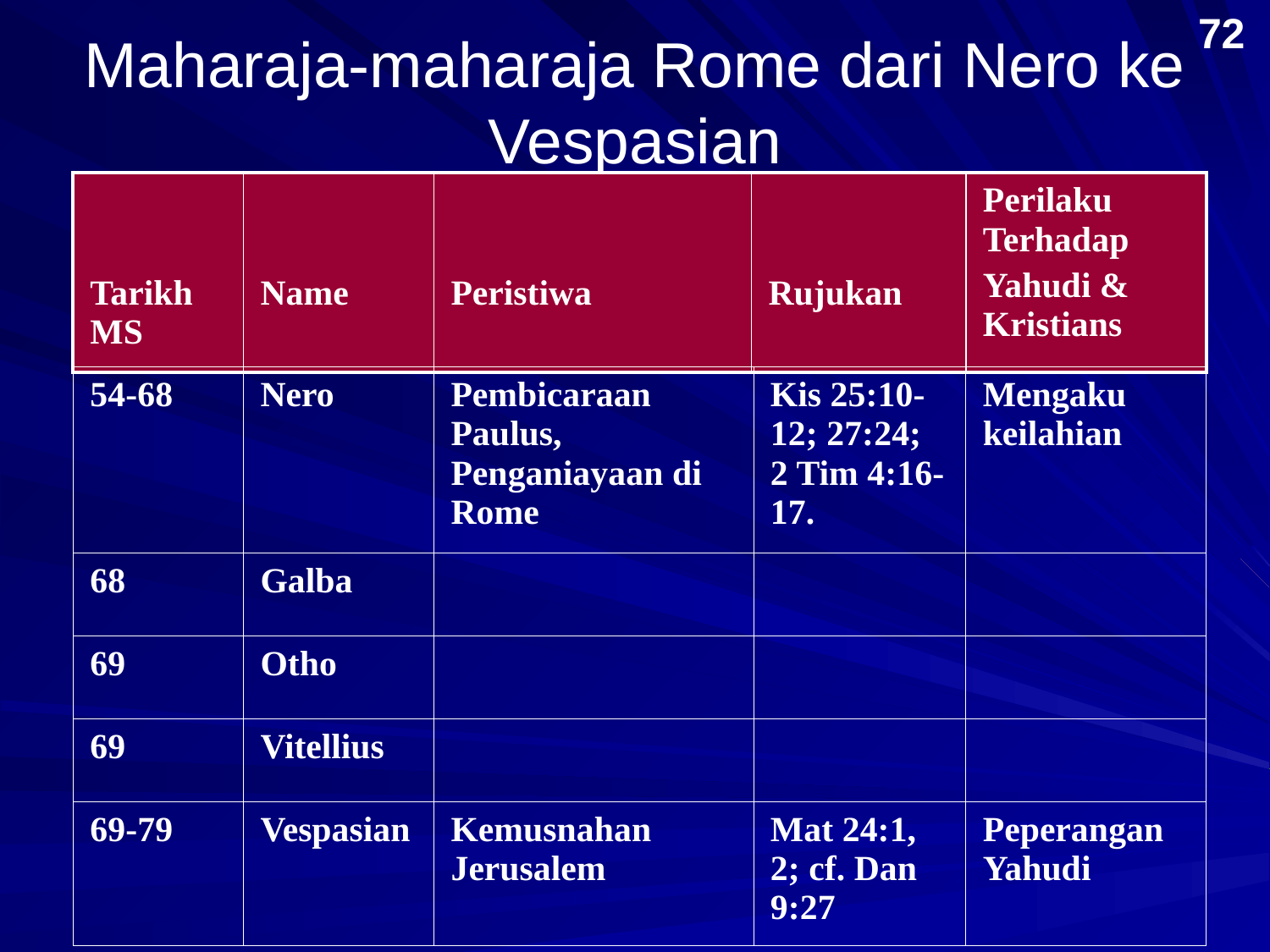

72
# Maharaja-maharaja Rome dari Nero ke Vespasian
| Tarikh MS | Name | Peristiwa | Rujukan | Perilaku Terhadap Yahudi & Kristians |
| --- | --- | --- | --- | --- |
| 54-68 | Nero | Pembicaraan Paulus, Penganiayaan di Rome | Kis 25:10-12; 27:24; 2 Tim 4:16-17. | Mengaku keilahian |
| --- | --- | --- | --- | --- |
| 68 | Galba |  |  |  |
| 69 | Otho |  |  |  |
| 69 | Vitellius |  |  |  |
| 69-79 | Vespasian | Kemusnahan Jerusalem | Mat 24:1, 2; cf. Dan 9:27 | Peperangan Yahudi |